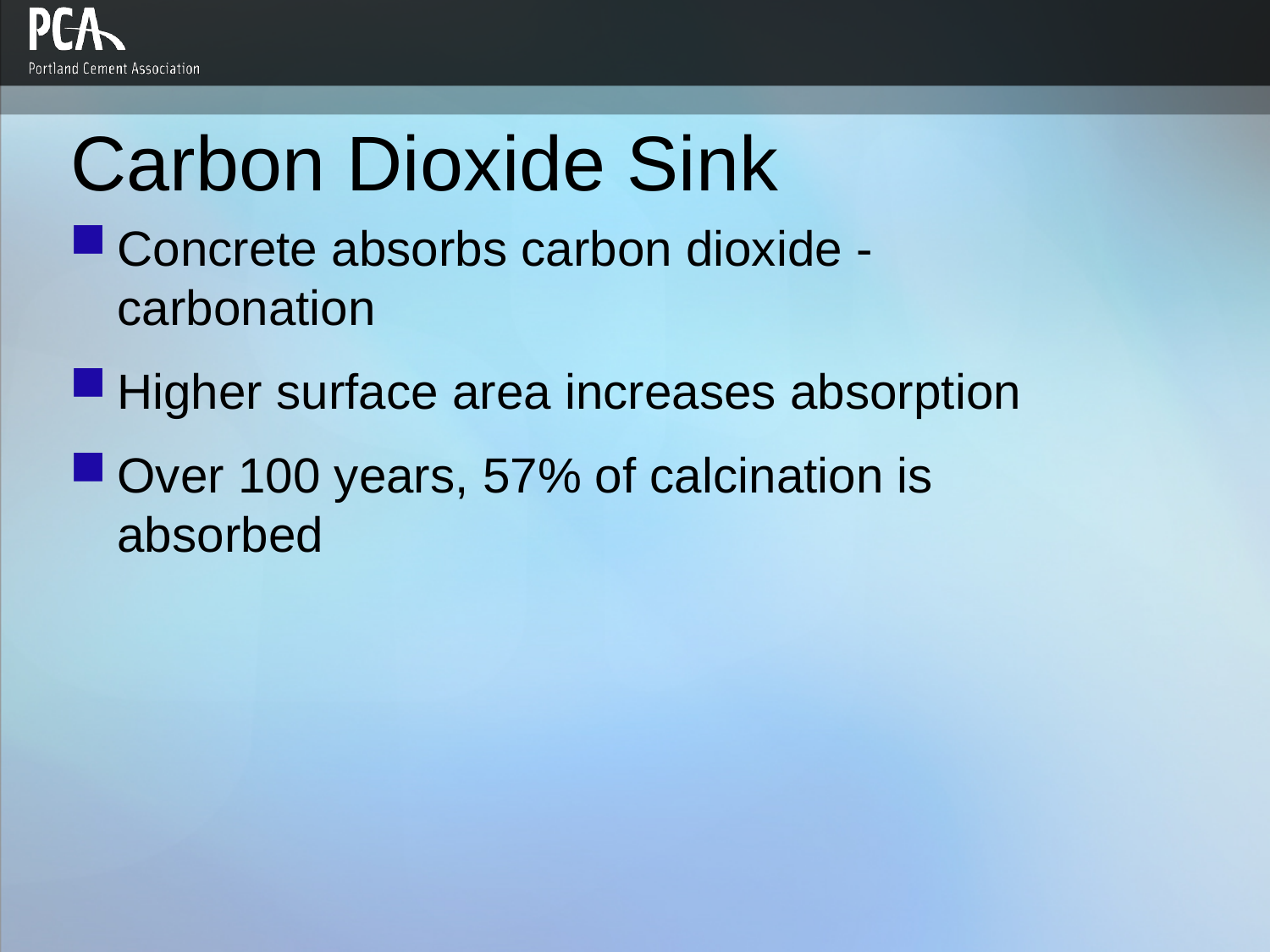

# Carbon Dioxide Sink
Concrete absorbs carbon dioxide - carbonation
Higher surface area increases absorption
Over 100 years, 57% of calcination is absorbed